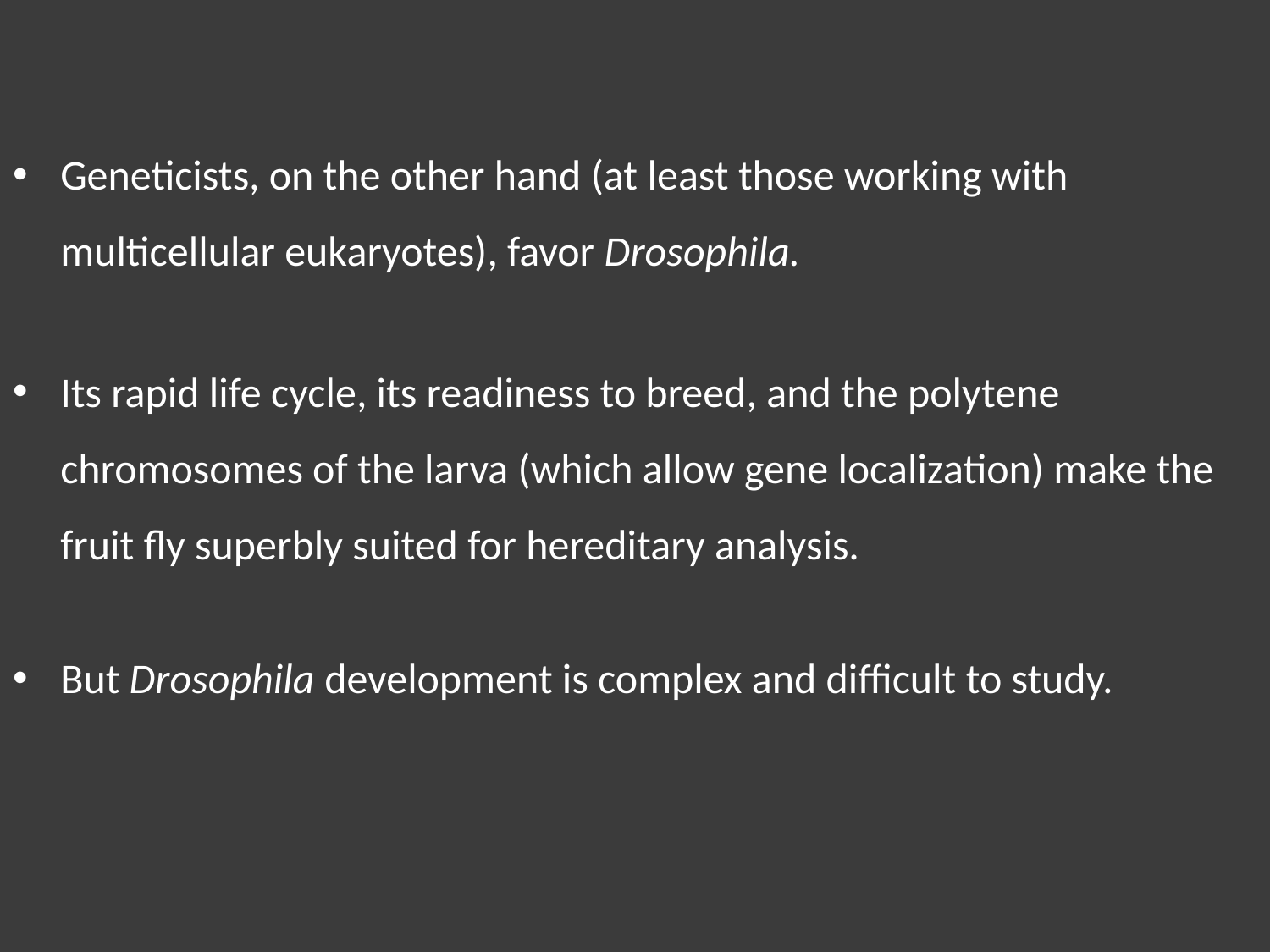

Geneticists, on the other hand (at least those working with multicellular eukaryotes), favor Drosophila.

Its rapid life cycle, its readiness to breed, and the polytene chromosomes of the larva (which allow gene localization) make the fruit fly superbly suited for hereditary analysis.

But Drosophila development is complex and difficult to study.